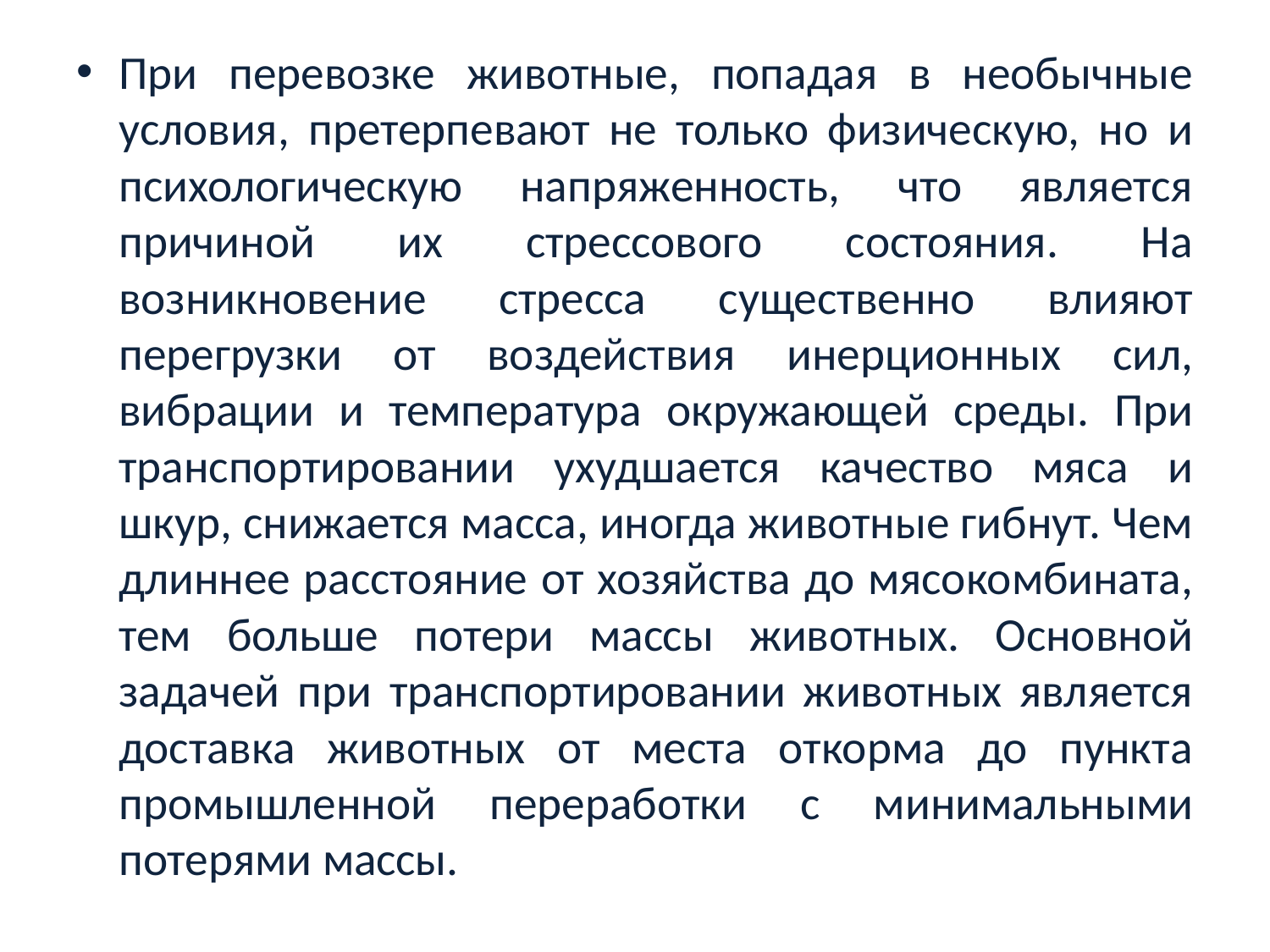

При перевозке животные, попадая в необычные условия, претерпевают не только физическую, но и психологическую напряженность, что является причиной их стрессового состояния. На возникновение стресса существенно влияют перегрузки от воздействия инерционных сил, вибрации и температура окружающей среды. При транспортировании ухудшается качество мяса и шкур, снижается масса, иногда животные гибнут. Чем длиннее расстояние от хозяйства до мясокомбината, тем больше потери массы животных. Основной задачей при транспортировании животных является доставка животных от места откорма до пункта промышленной переработки с минимальными потерями массы.